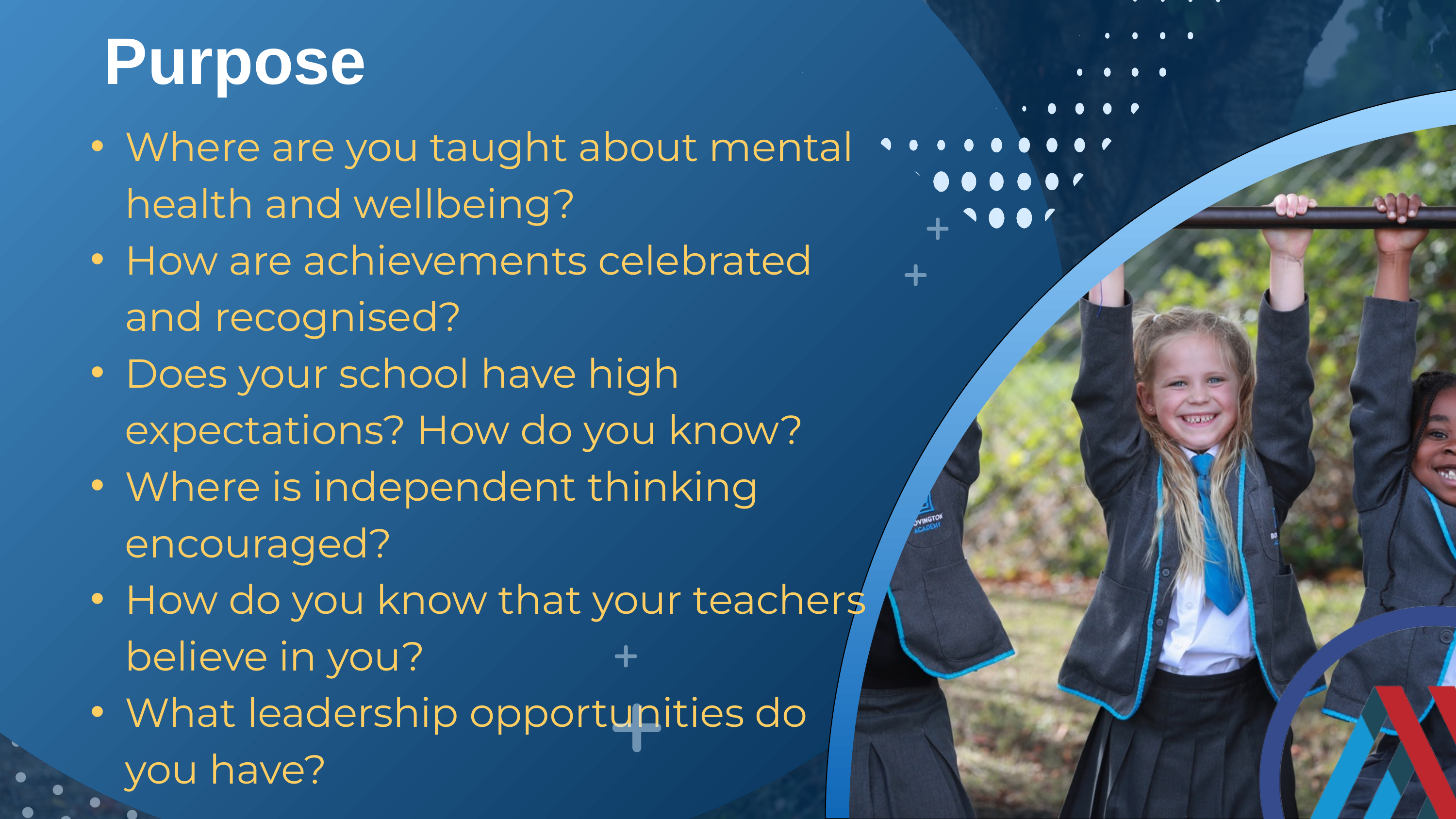

Purpose

Where are you taught about mental health and wellbeing?
How are achievements celebrated and recognised?
Does your school have high expectations? How do you know?
Where is independent thinking encouraged?
How do you know that your teachers believe in you?
What leadership opportunities do you have?